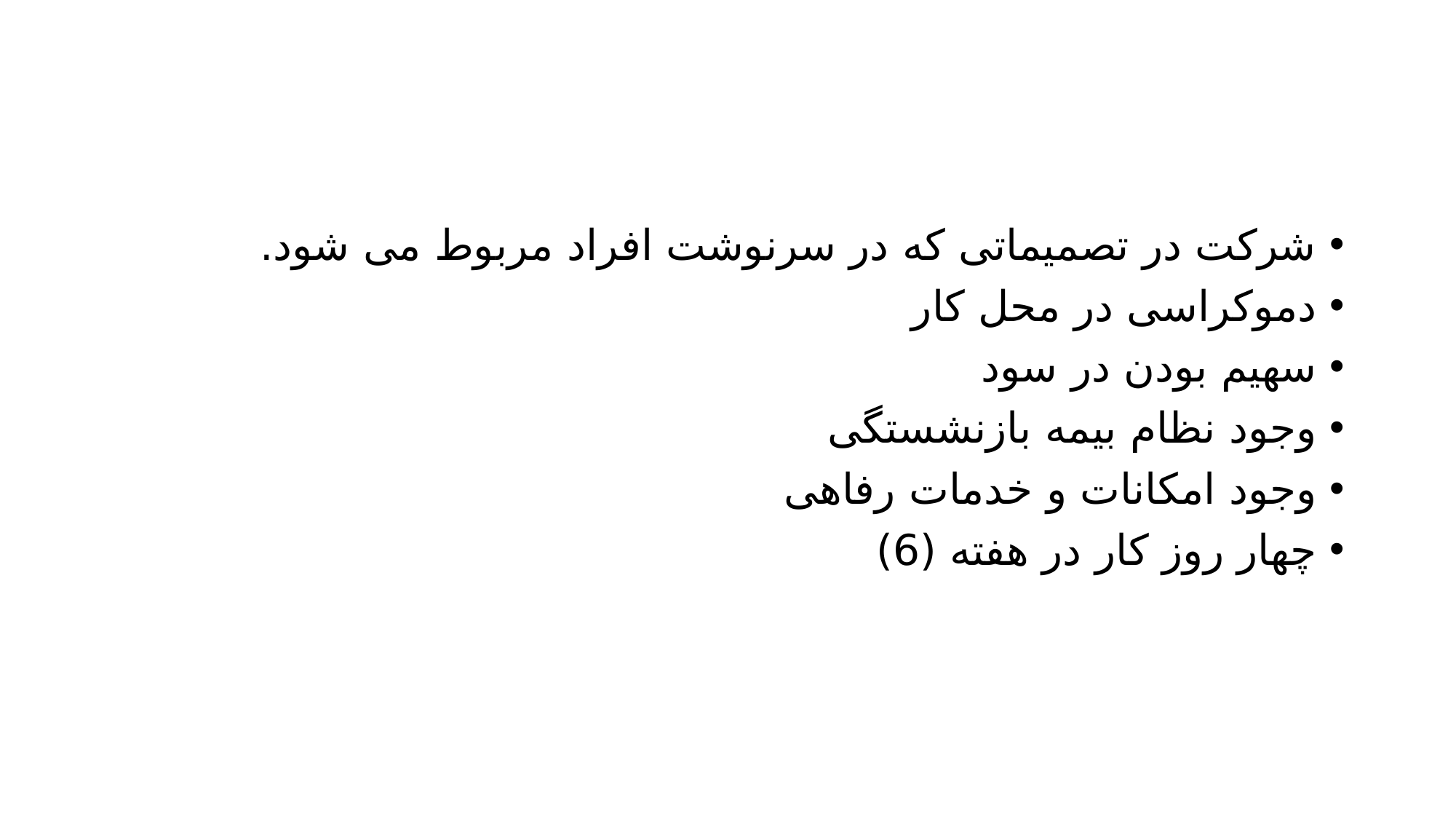

#
شرکت در تصمیماتی که در سرنوشت افراد مربوط می شود.
دموکراسی در محل کار
سهیم بودن در سود
وجود نظام بیمه بازنشستگی
وجود امکانات و خدمات رفاهی
چهار روز کار در هفته (6)